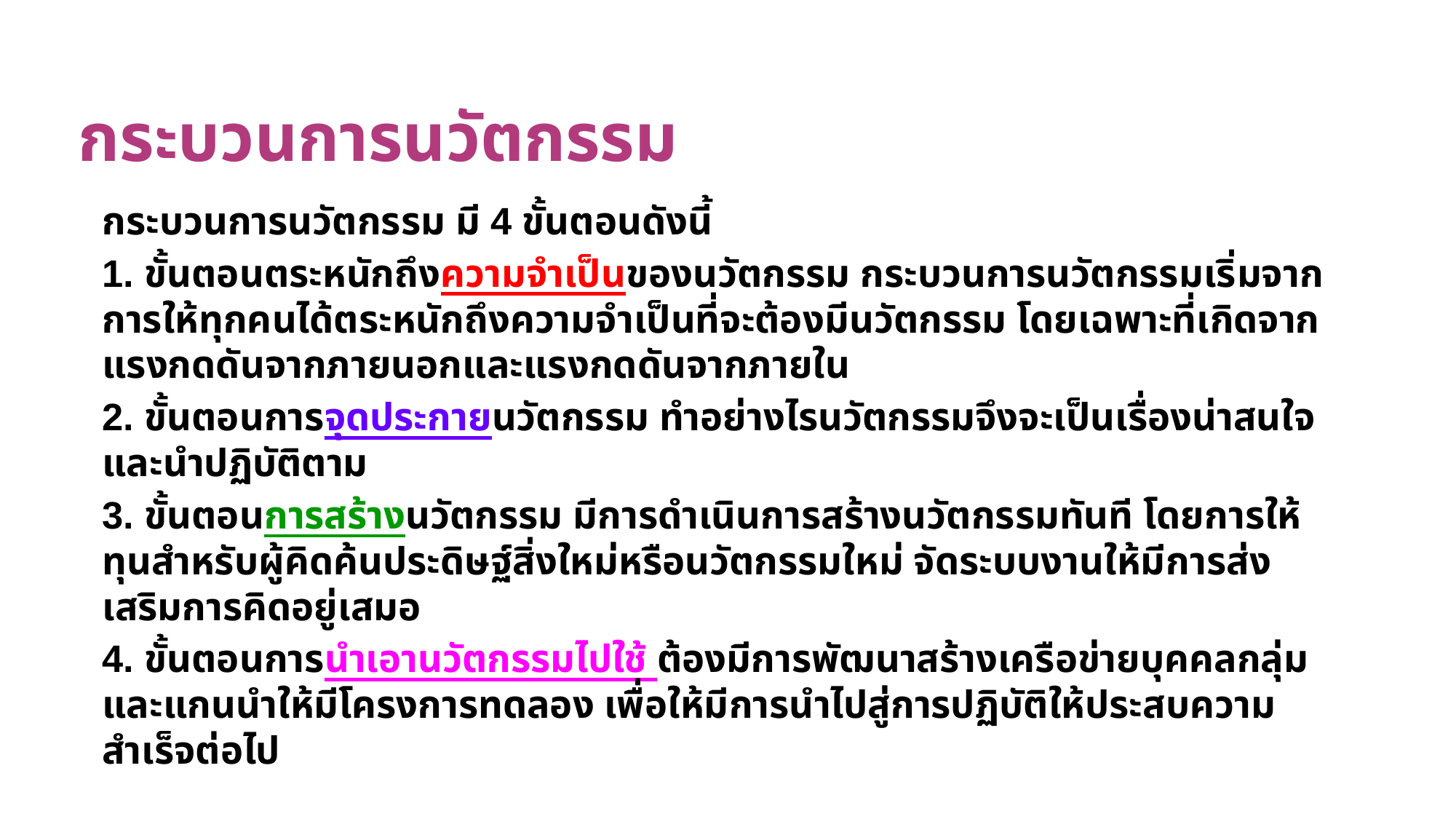

# กระบวนการนวัตกรรม
กระบวนการนวัตกรรม มี 4 ขั้นตอนดังนี้
1. ขั้นตอนตระหนักถึงความจําเป็นของนวัตกรรม กระบวนการนวัตกรรมเริ่มจากการให้ทุกคนได้ตระหนักถึงความจำเป็นที่จะต้องมีนวัตกรรม โดยเฉพาะที่เกิดจากแรงกดดันจากภายนอกและแรงกดดันจากภายใน
2. ขั้นตอนการจุดประกายนวัตกรรม ทำอย่างไรนวัตกรรมจึงจะเป็นเรื่องน่าสนใจและนำปฏิบัติตาม
3. ขั้นตอนการสร้างนวัตกรรม มีการดำเนินการสร้างนวัตกรรมทันที โดยการให้ทุนสำหรับผู้คิดค้นประดิษฐ์สิ่งใหม่หรือนวัตกรรมใหม่ จัดระบบงานให้มีการส่งเสริมการคิดอยู่เสมอ
4. ขั้นตอนการนําเอานวัตกรรมไปใช้ ต้องมีการพัฒนาสร้างเครือข่ายบุคคลกลุ่มและแกนนําให้มีโครงการทดลอง เพื่อให้มีการนําไปสู่การปฏิบัติให้ประสบความสำเร็จต่อไป